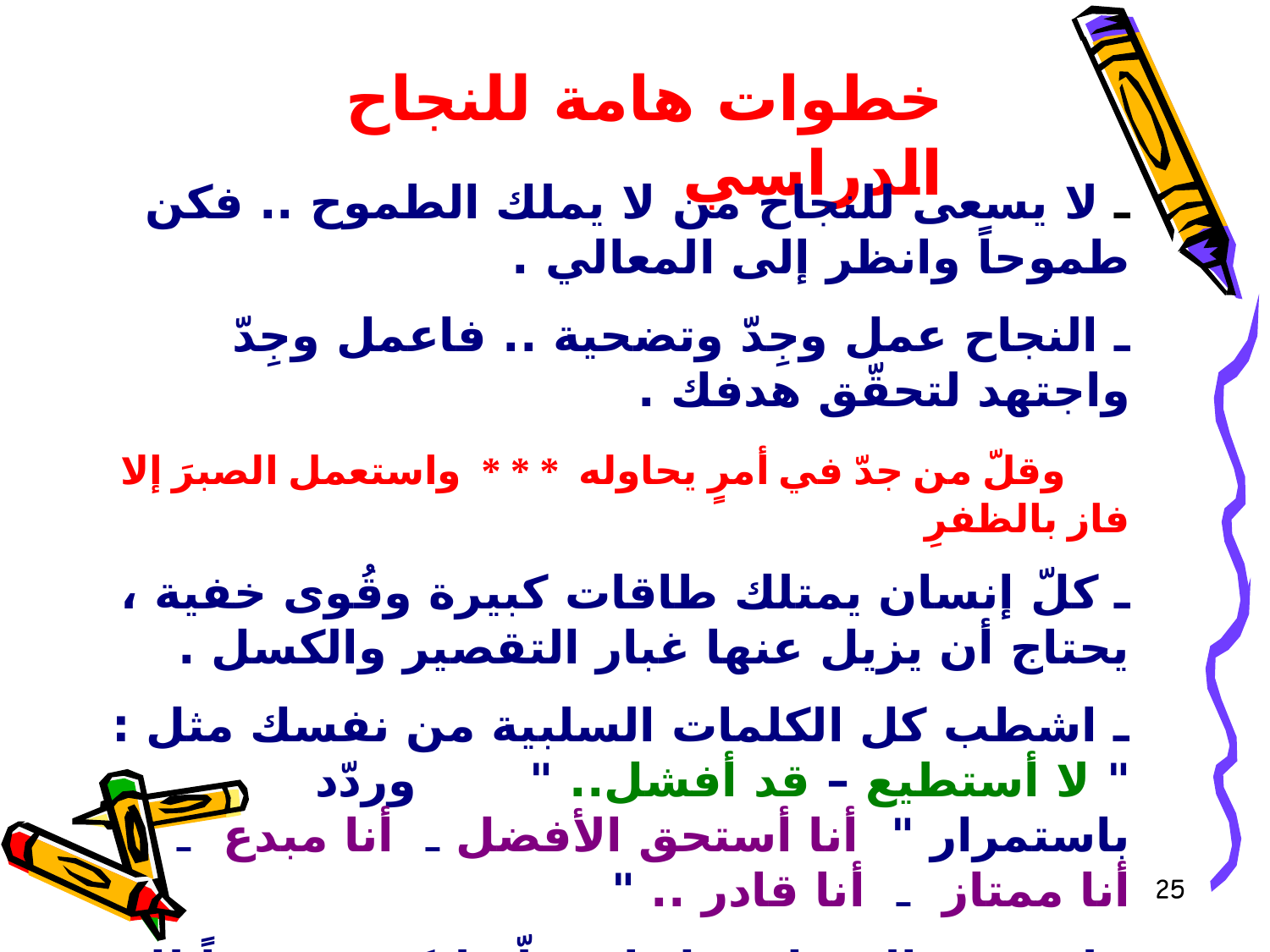

خطوات هامة للنجاح الدراسي
ـ لا يسعى للنجاح من لا يملك الطموح .. فكن طموحاً وانظر إلى المعالي .
ـ النجاح عمل وجِدّ وتضحية .. فاعمل وجِدّ واجتهد لتحقّق هدفك .
    وقلّ من جدّ في أمرٍ يحاوله  * * *  واستعمل الصبرَ إلا فاز بالظفرِ
ـ كلّ إنسان يمتلك طاقات كبيرة وقُوى خفية ، يحتاج أن يزيل عنها غبار التقصير والكسل .
ـ اشطب كل الكلمات السلبية من نفسك مثل : " لا أستطيع – قد أفشل.. "       وردّد باستمرار "  أنا أستحق الأفضل ـ  أنا مبدع  ـ  أنا ممتاز  ـ  أنا قادر .. "
ـ لا تخشَ الفشل ، بل استغلّه ليكون جسراً لك نحو النجاح . ولا تترك محاولةً فاشلةً تصيبك بالإحباط .

25